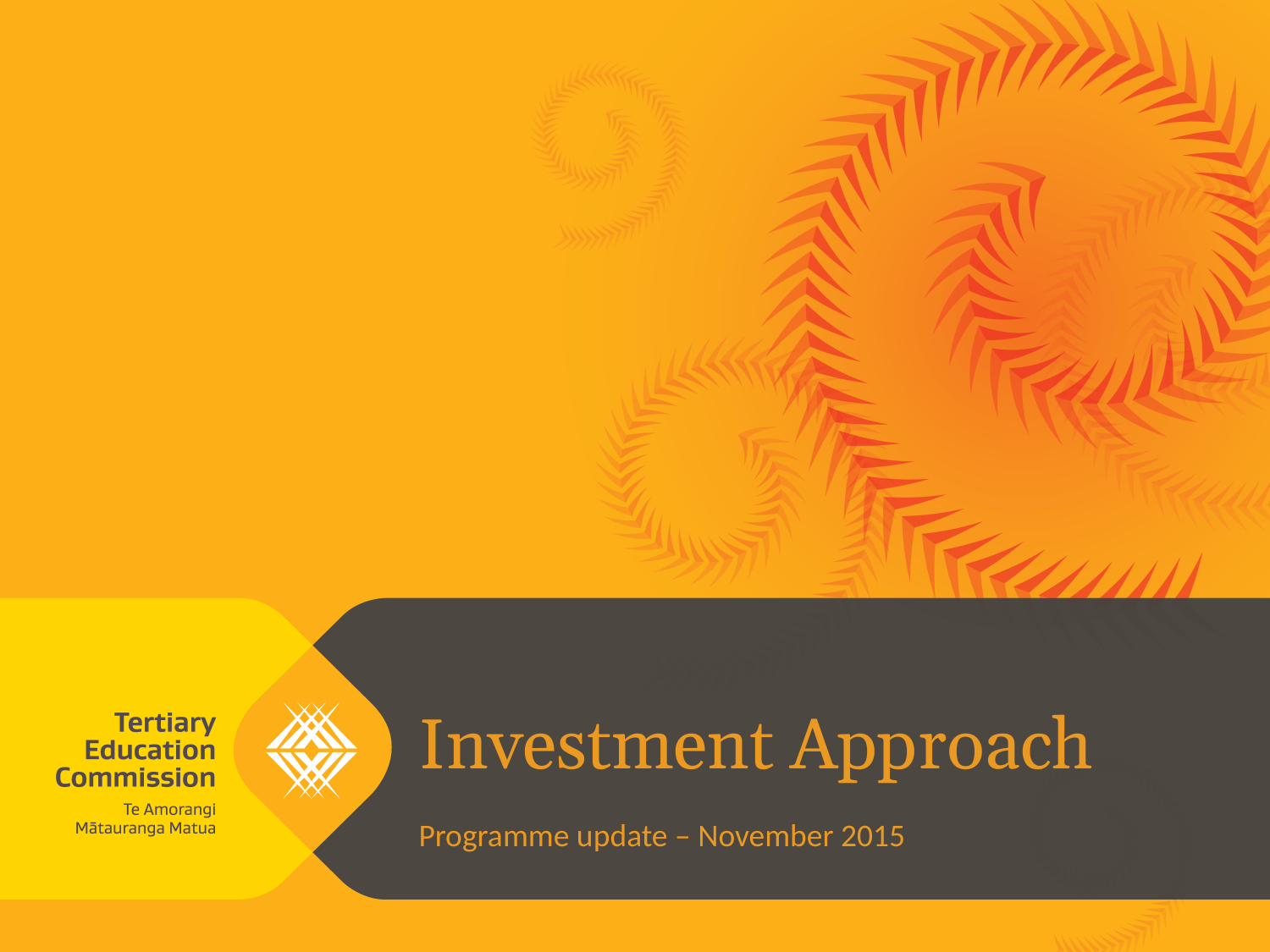

# Investment Approach
Programme update – November 2015